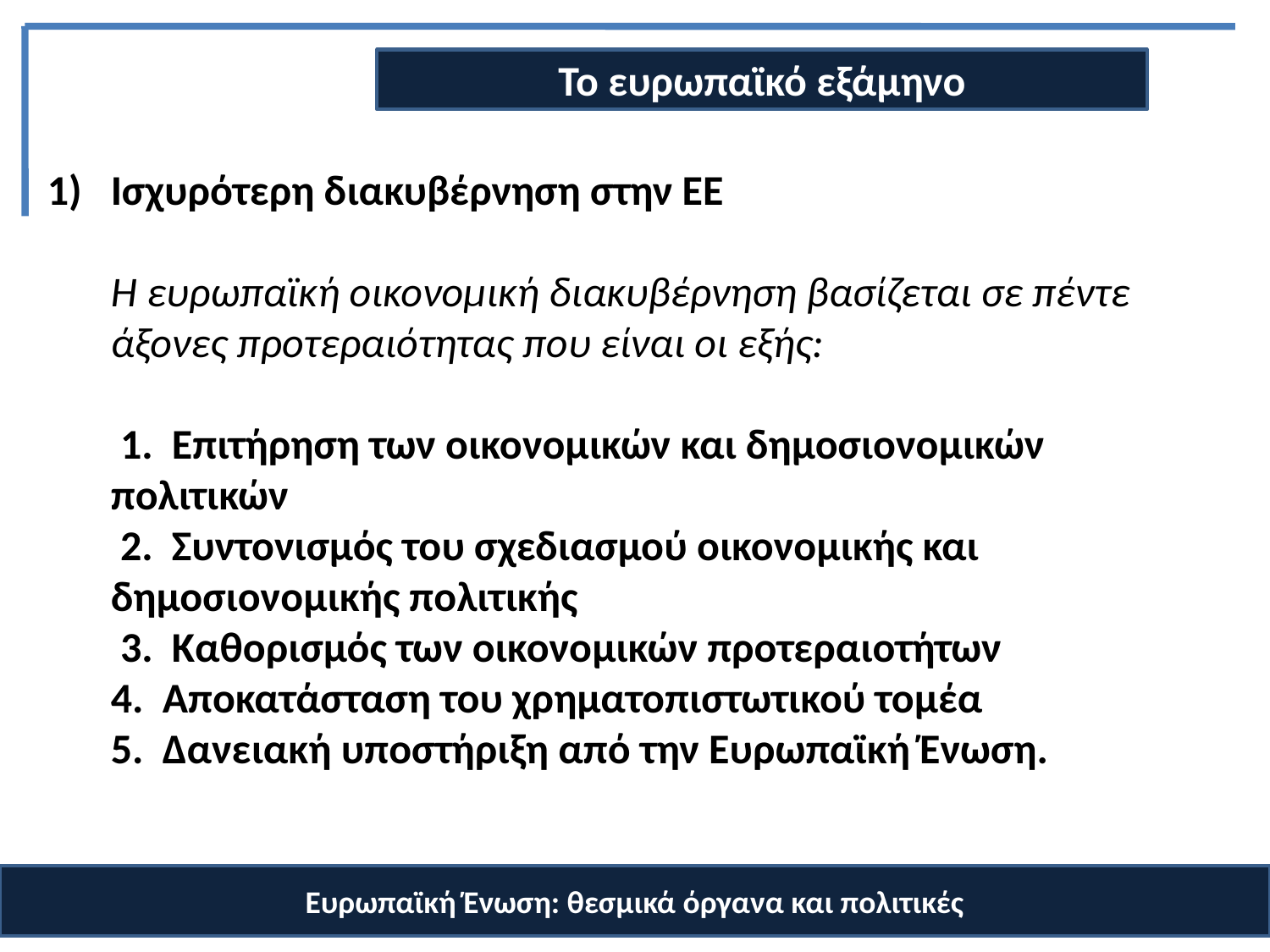

Το ευρωπαϊκό εξάμηνο
# Ισχυρότερη διακυβέρνηση στην ΕΕ Η ευρωπαϊκή οικονομική διακυβέρνηση βασίζεται σε πέντε άξονες προτεραιότητας που είναι οι εξής: 1.  Επιτήρηση των οικονομικών και δημοσιονομικών πολιτικών 2.  Συντονισμός του σχεδιασμού οικονομικής και δημοσιονομικής πολιτικής 3.  Καθορισμός των οικονομικών προτεραιοτήτων 4.  Αποκατάσταση του χρηματοπιστωτικού τομέα 5.  Δανειακή υποστήριξη από την Ευρωπαϊκή Ένωση.
Ευρωπαϊκή Ένωση: θεσμικά όργανα και πολιτικές